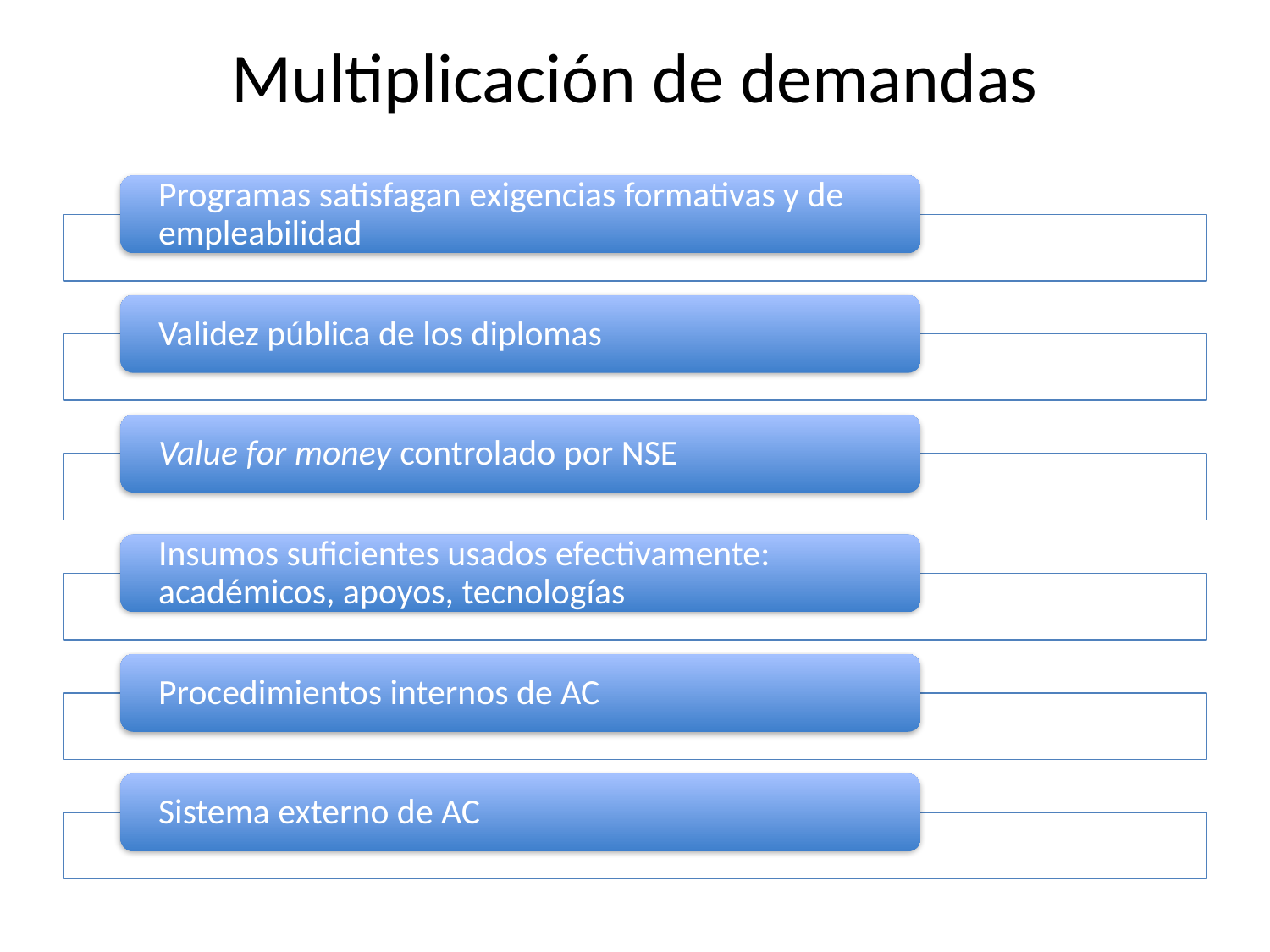

# Multiplicación de demandas
Programas satisfagan exigencias formativas y de empleabilidad
Validez pública de los diplomas
Value for money controlado por NSE
Insumos suficientes usados efectivamente: académicos, apoyos, tecnologías
Procedimientos internos de AC
Sistema externo de AC